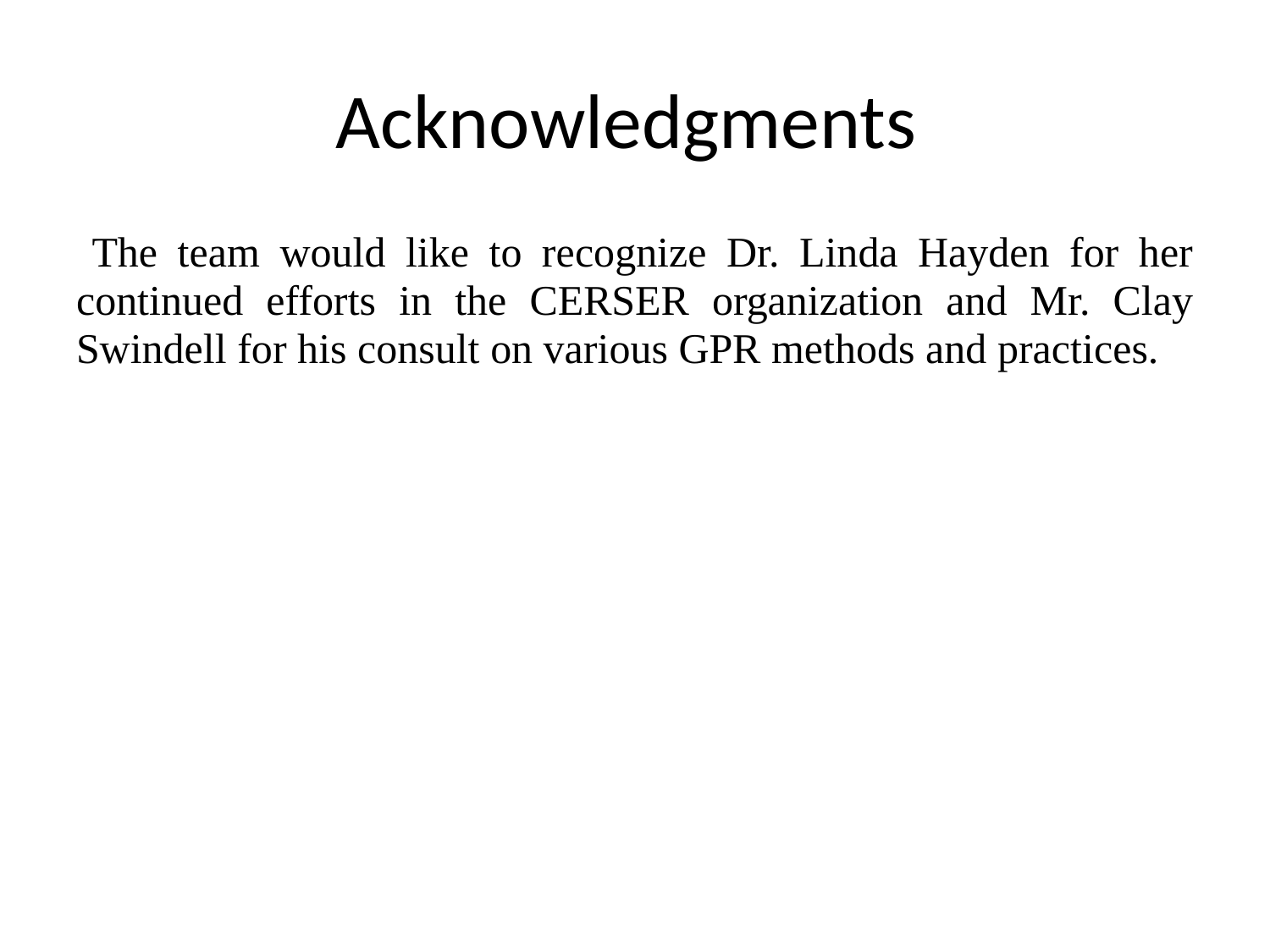

# Acknowledgments
The team would like to recognize Dr. Linda Hayden for her continued efforts in the CERSER organization and Mr. Clay Swindell for his consult on various GPR methods and practices.